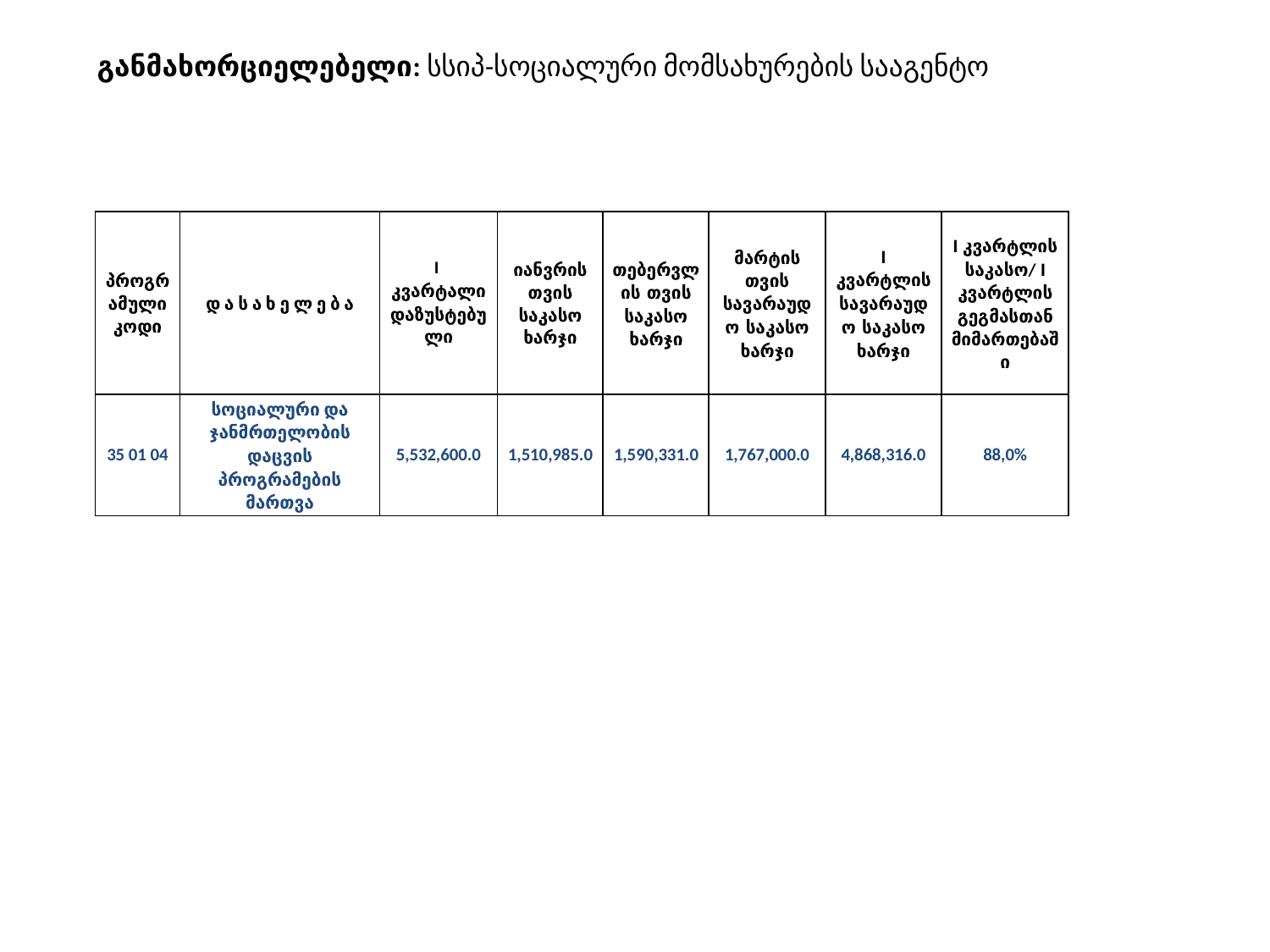

განმახორციელებელი: სსიპ-სოციალური მომსახურების სააგენტო
| პროგრამული კოდი | დ ა ს ა ხ ე ლ ე ბ ა | I კვარტალი დაზუსტებული | იანვრის თვის საკასო ხარჯი | თებერვლის თვის საკასო ხარჯი | მარტის თვის სავარაუდო საკასო ხარჯი | I კვარტლის სავარაუდო საკასო ხარჯი | I კვარტლის საკასო/ I კვარტლის გეგმასთან მიმართებაში |
| --- | --- | --- | --- | --- | --- | --- | --- |
| 35 01 04 | სოციალური და ჯანმრთელობის დაცვის პროგრამების მართვა | 5,532,600.0 | 1,510,985.0 | 1,590,331.0 | 1,767,000.0 | 4,868,316.0 | 88,0% |